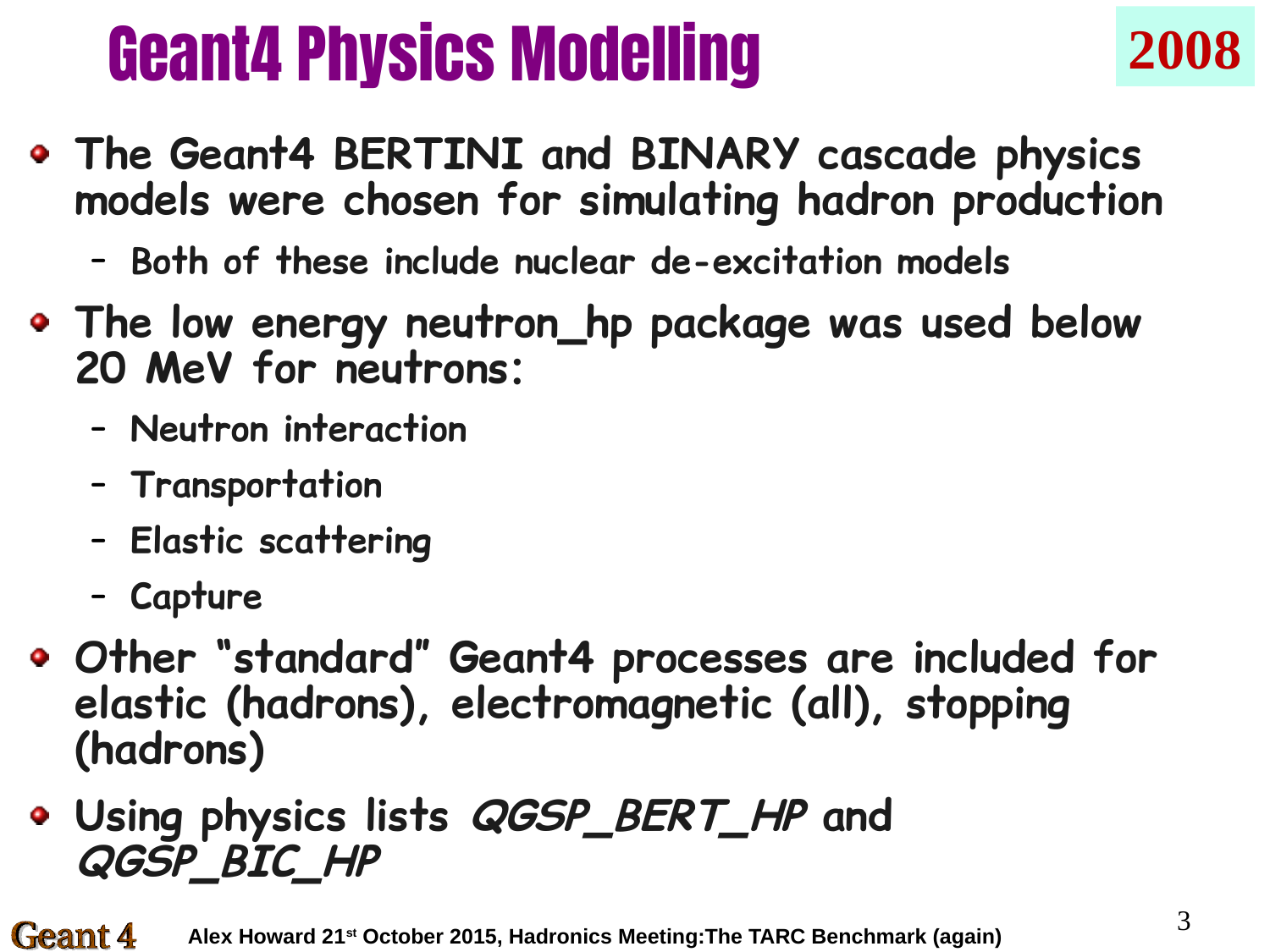

2008
# Geant4 Physics Modelling
The Geant4 BERTINI and BINARY cascade physics models were chosen for simulating hadron production
Both of these include nuclear de-excitation models
The low energy neutron_hp package was used below 20 MeV for neutrons:
Neutron interaction
Transportation
Elastic scattering
Capture
Other “standard” Geant4 processes are included for elastic (hadrons), electromagnetic (all), stopping (hadrons)
Using physics lists QGSP_BERT_HP and QGSP_BIC_HP